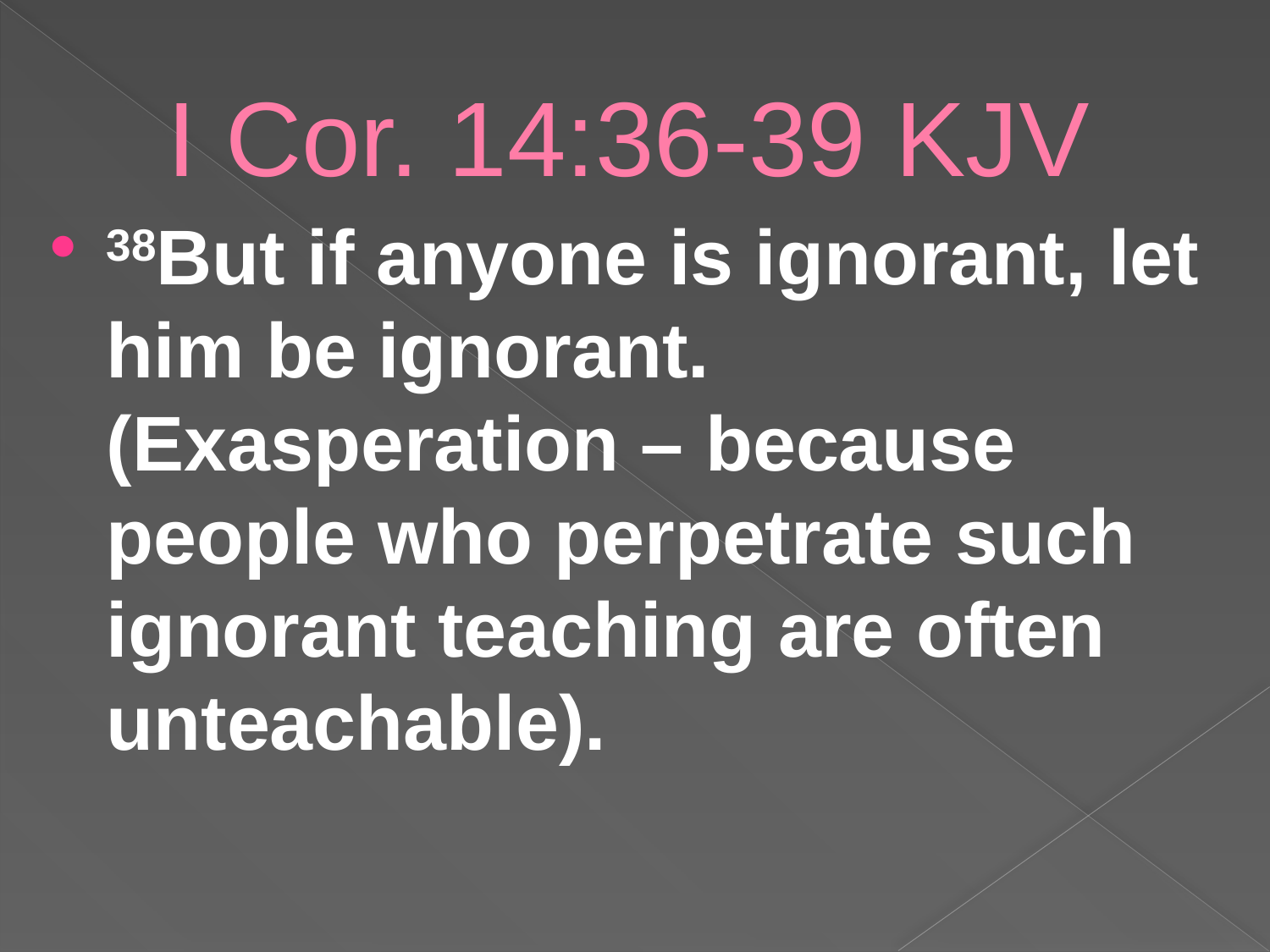

# I Cor. 14:36-39 KJV
38﻿But if anyone is ignorant, let him be ignorant. (Exasperation – because people who perpetrate such ignorant teaching are often unteachable).